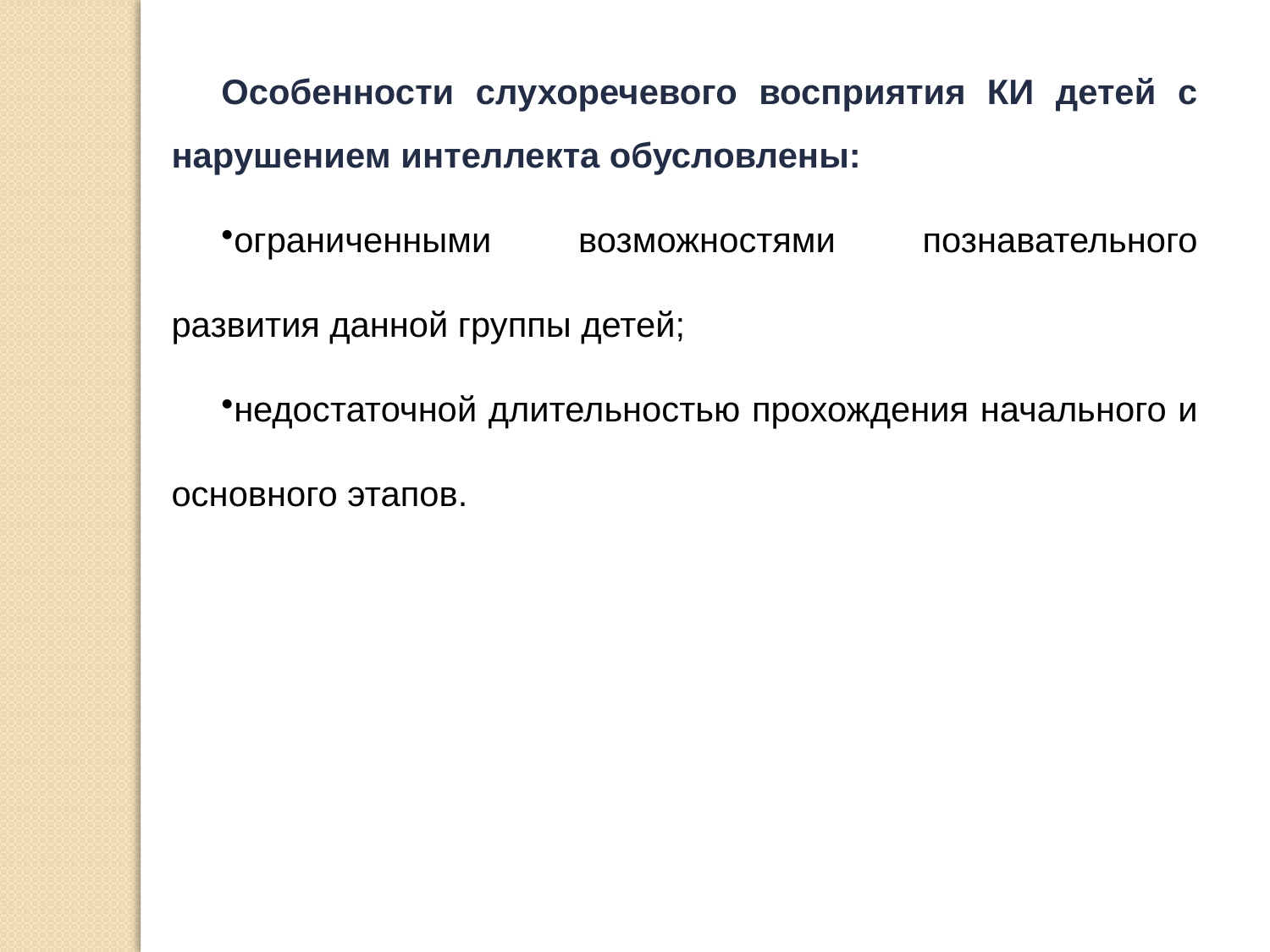

Особенности слухоречевого восприятия КИ детей с нарушением интеллекта обусловлены:
ограниченными возможностями познавательного развития данной группы детей;
недостаточной длительностью прохождения начального и основного этапов.